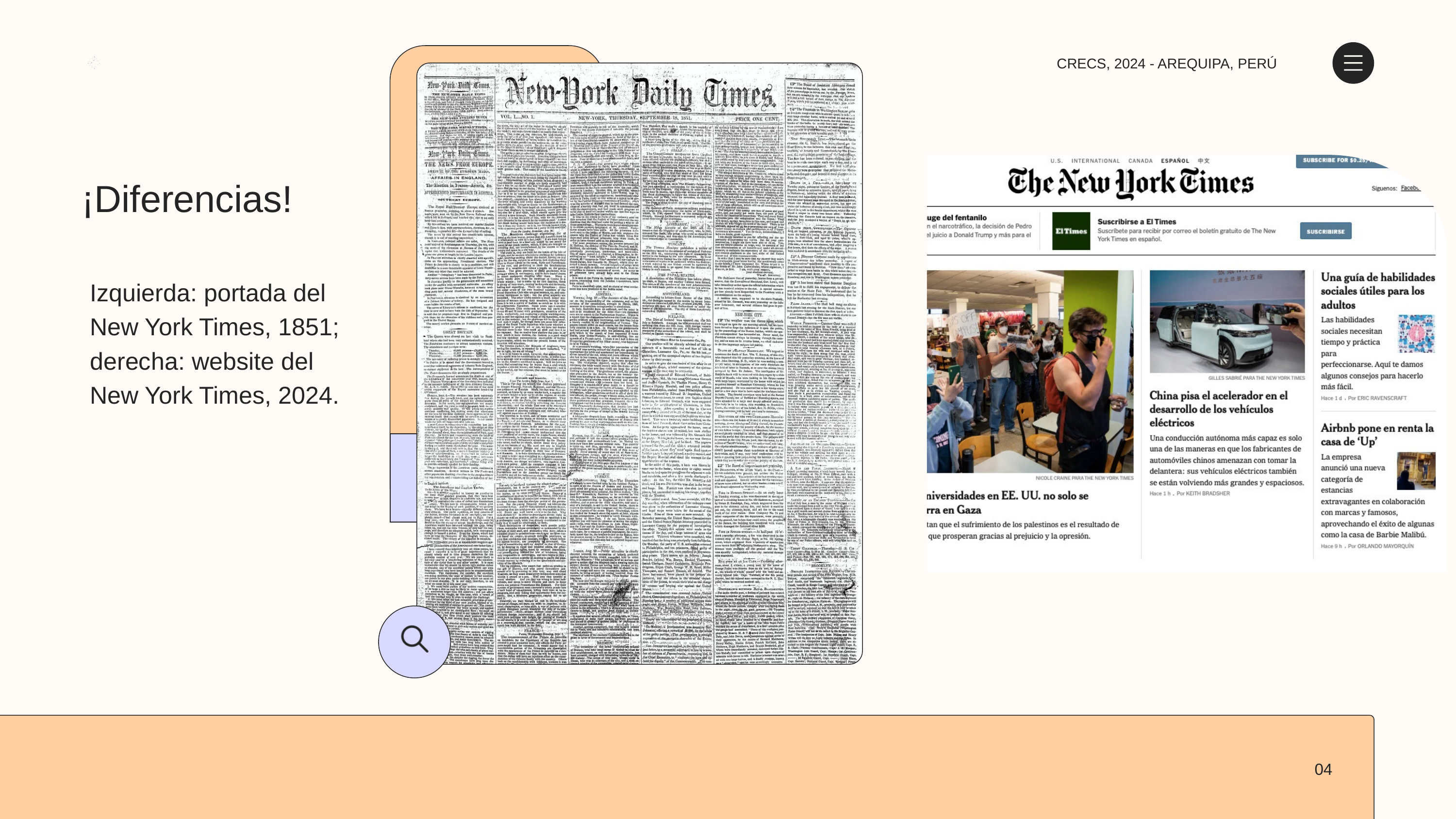

CRECS, 2024 - AREQUIPA, PERÚ

¡Diferencias!

Izquierda: portada del New York Times, 1851; derecha: website del New York Times, 2024.

04